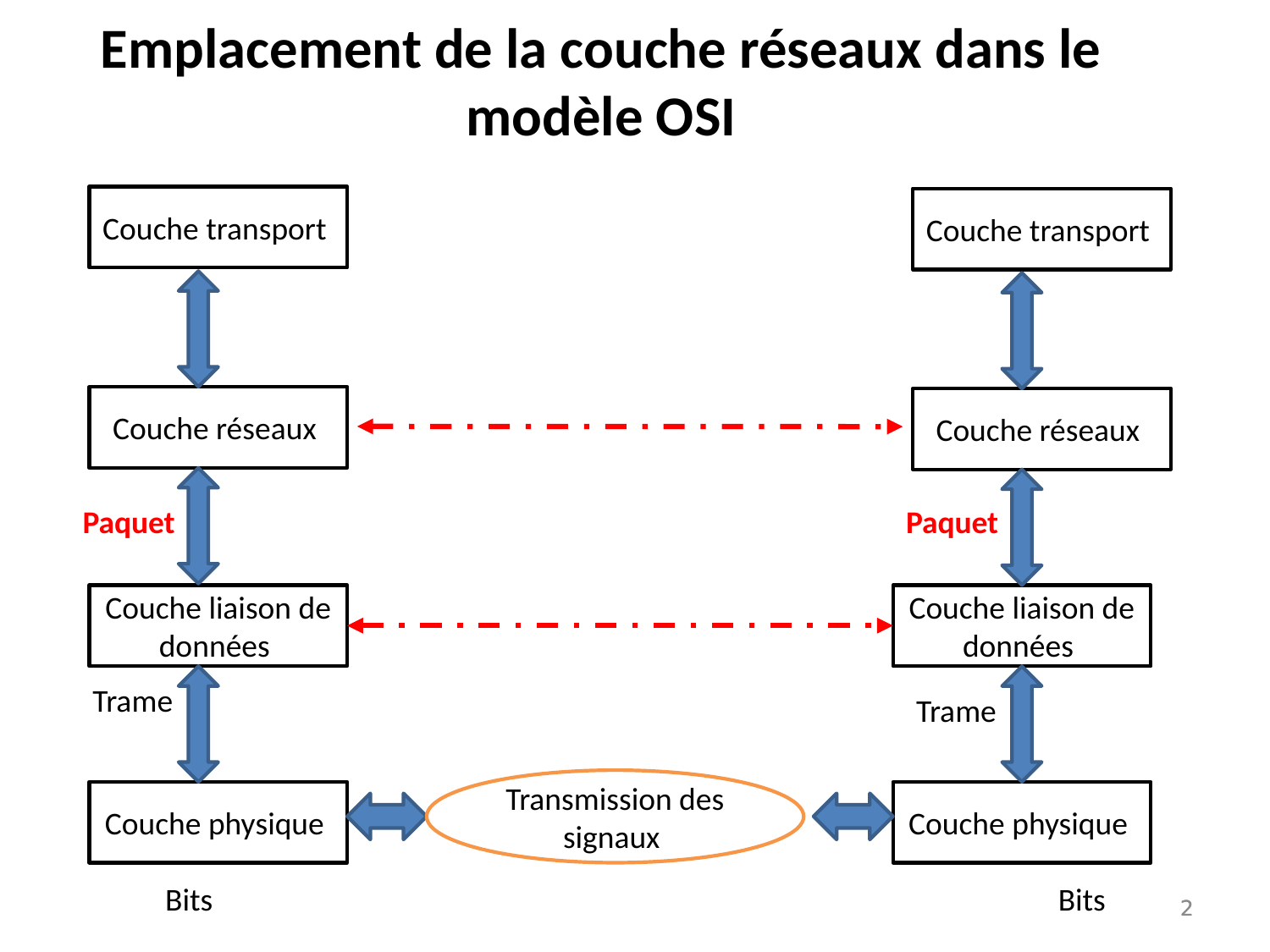

# Emplacement de la couche réseaux dans le modèle OSI
Couche transport
Couche transport

Couche réseaux
Couche réseaux

Paquet
Paquet
Couche liaison de données

Couche liaison de données

Trame
Trame
Transmission des signaux
Couche physique
Couche physique

Bits
Bits
2
2